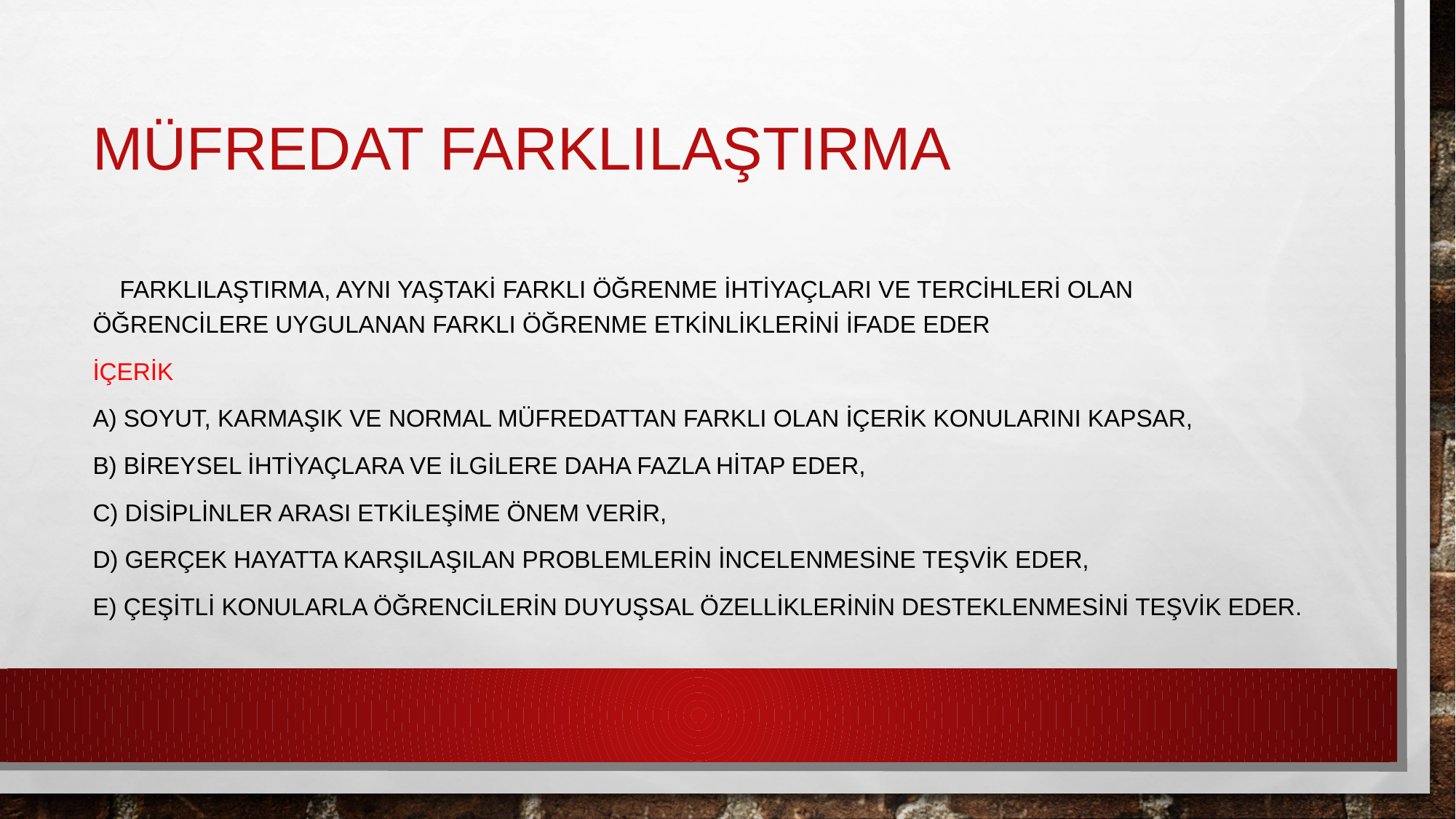

# Müfredat Farklılaştırma
    Farklılaştırma, aynı yaştaki farklı öğrenme ihtiyaçları ve tercihleri olan öğrencilere uygulanan farklı öğrenme etkinliklerini ifade eder
İçerik
a) Soyut, karmaşık ve normal müfredattan farklı olan içerik konularını kapsar,
b) Bireysel ihtiyaçlara ve ilgilere daha fazla hitap eder,
c) Disiplinler arası etkileşime önem verir,
d) Gerçek hayatta karşılaşılan problemlerin incelenmesine teşvik eder,
e) Çeşitli konularla öğrencilerin duyuşsal özelliklerinin desteklenmesini teşvik eder.